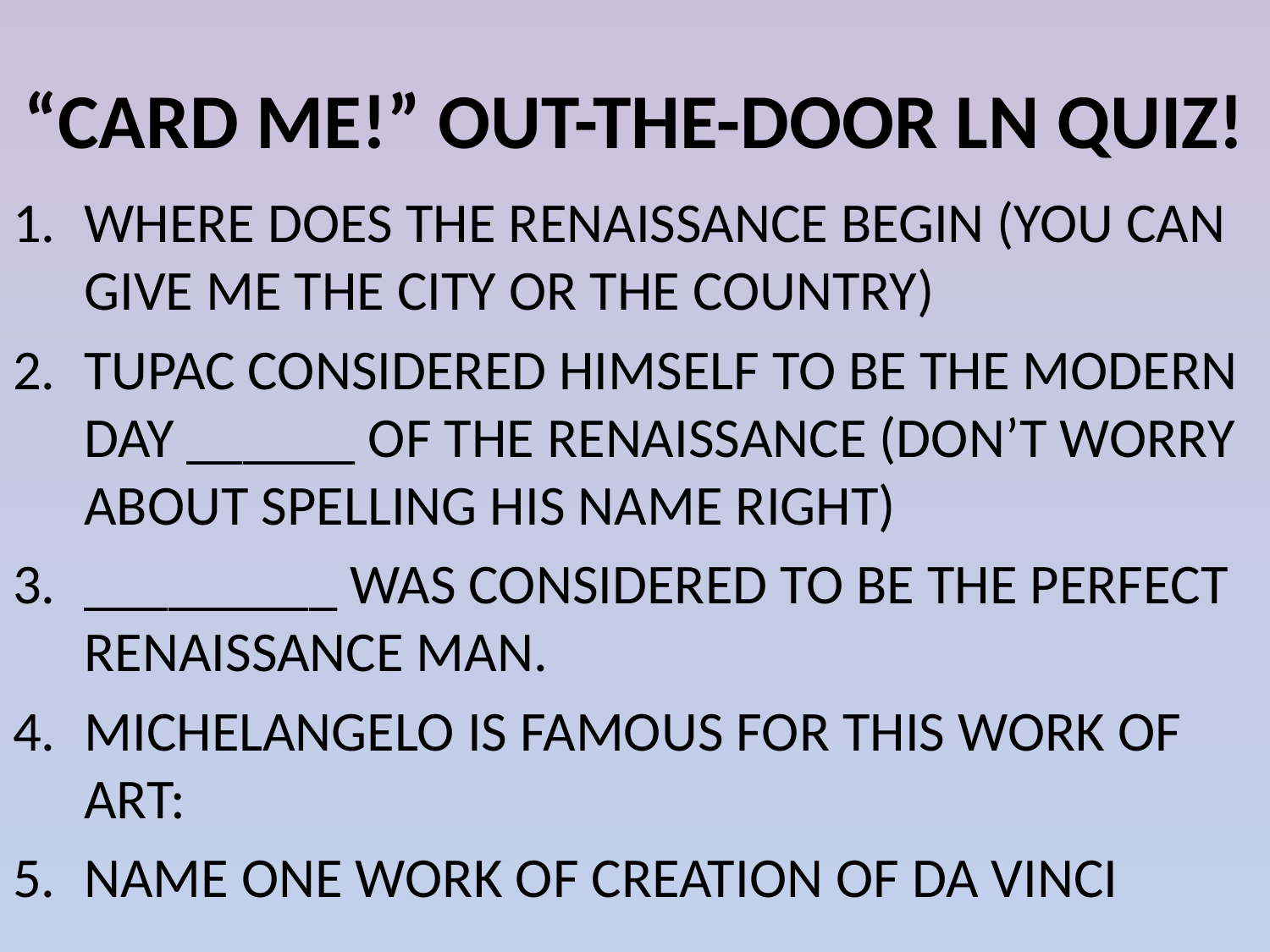

# “CARD ME!” OUT-THE-DOOR LN QUIZ!
WHERE DOES THE RENAISSANCE BEGIN (YOU CAN GIVE ME THE CITY OR THE COUNTRY)
TUPAC CONSIDERED HIMSELF TO BE THE MODERN DAY ______ OF THE RENAISSANCE (DON’T WORRY ABOUT SPELLING HIS NAME RIGHT)
_________ WAS CONSIDERED TO BE THE PERFECT RENAISSANCE MAN.
MICHELANGELO IS FAMOUS FOR THIS WORK OF ART:
NAME ONE WORK OF CREATION OF DA VINCI